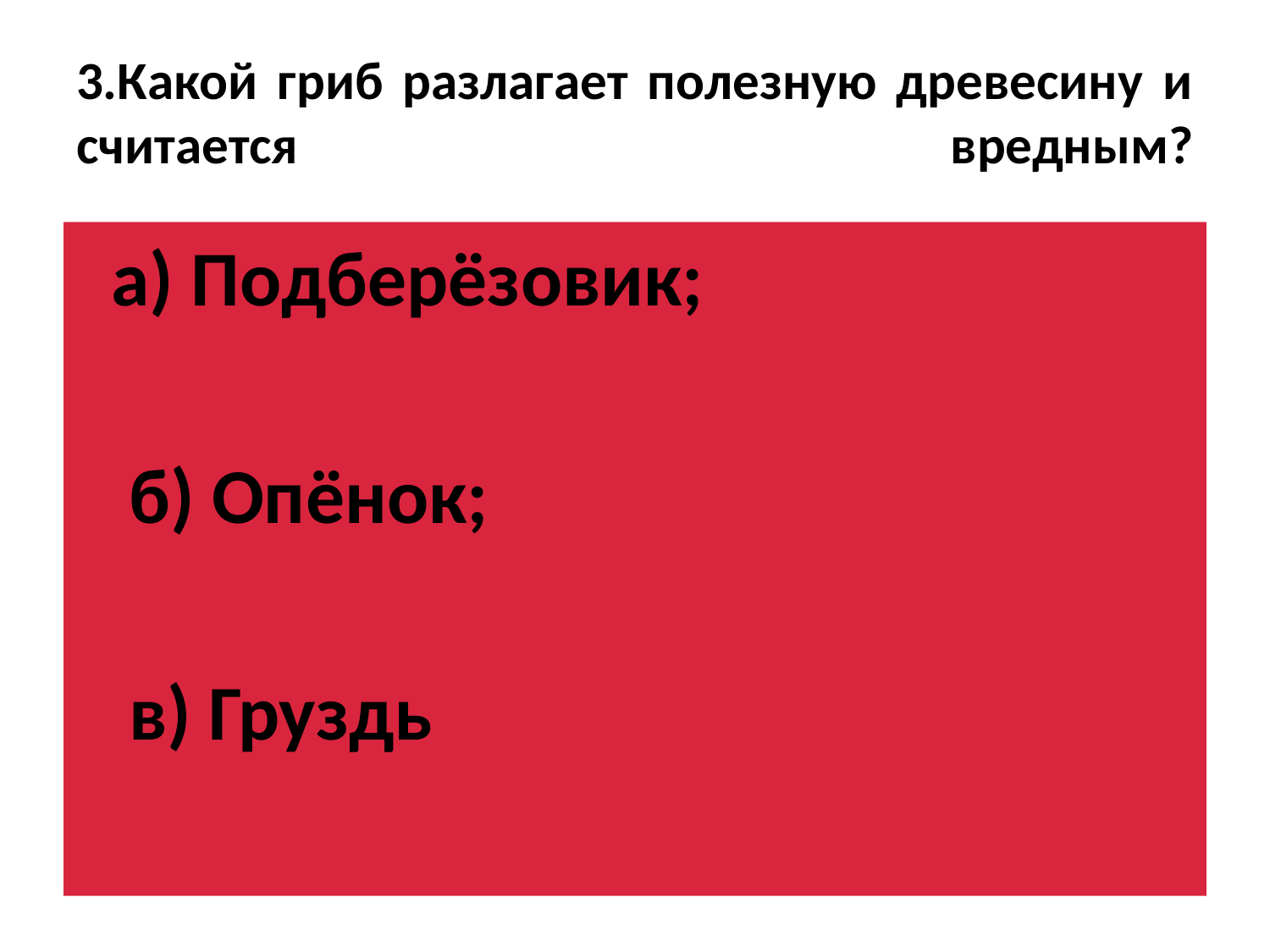

# 3.Какой гриб разлагает полезную древесину и считается вредным?
  а) Подберёзовик;

   б) Опёнок;

   в) Груздь